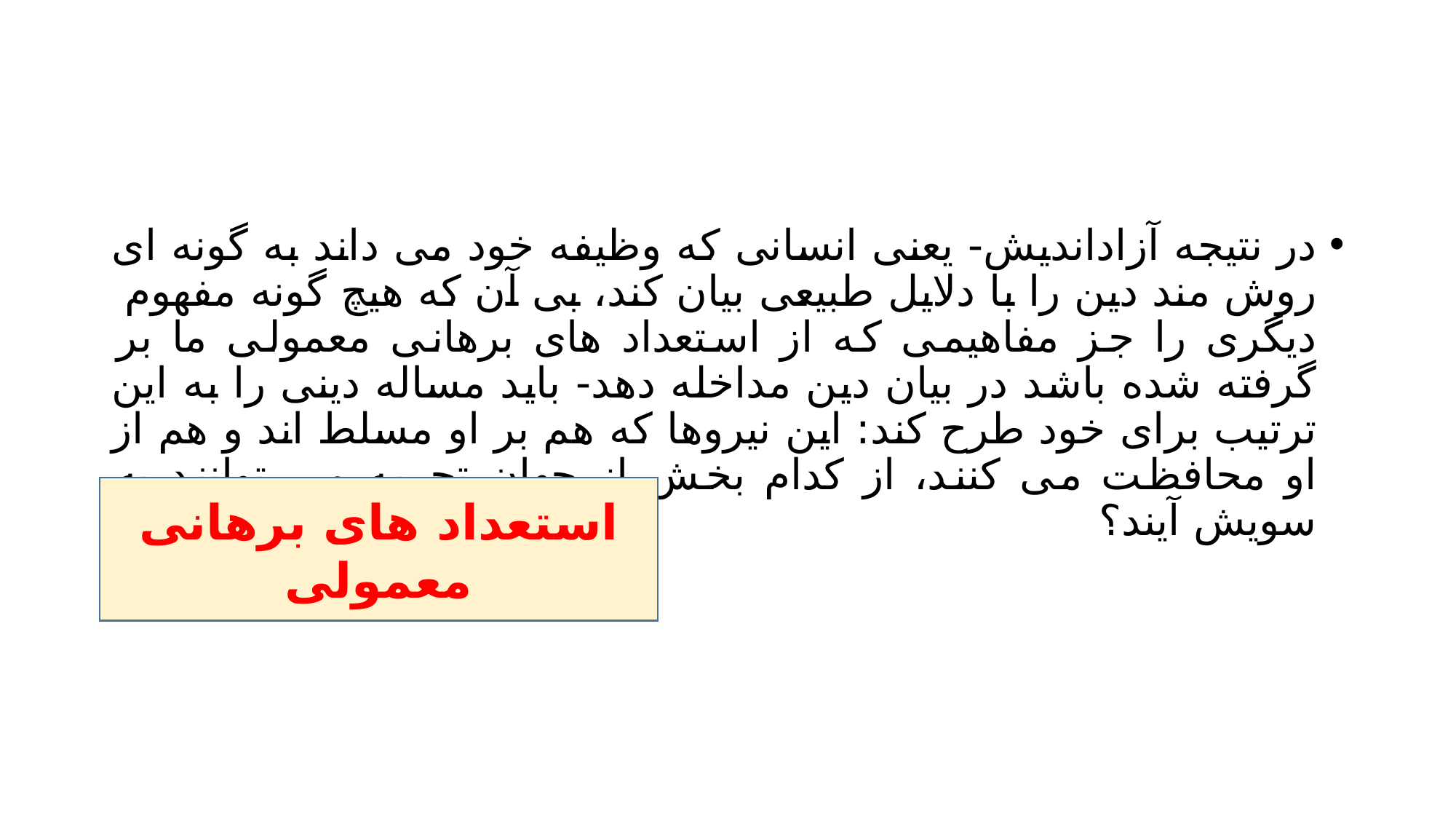

#
در نتیجه آزاداندیش- یعنی انسانی که وظیفه خود می داند به گونه ای روش مند دین را با دلایل طبیعی بیان کند، بی آن که هیچ گونه مفهوم  دیگری را جز مفاهیمی که از استعداد های برهانی معمولی ما بر گرفته شده باشد در بیان دین مداخله دهد- باید مساله دینی را به این ترتیب برای خود طرح کند: این نیروها که هم بر او مسلط اند و هم از او محافظت می کنند، از کدام بخش از جهان تجربه می توانند به سویش آیند؟

استعداد های برهانی معمولی